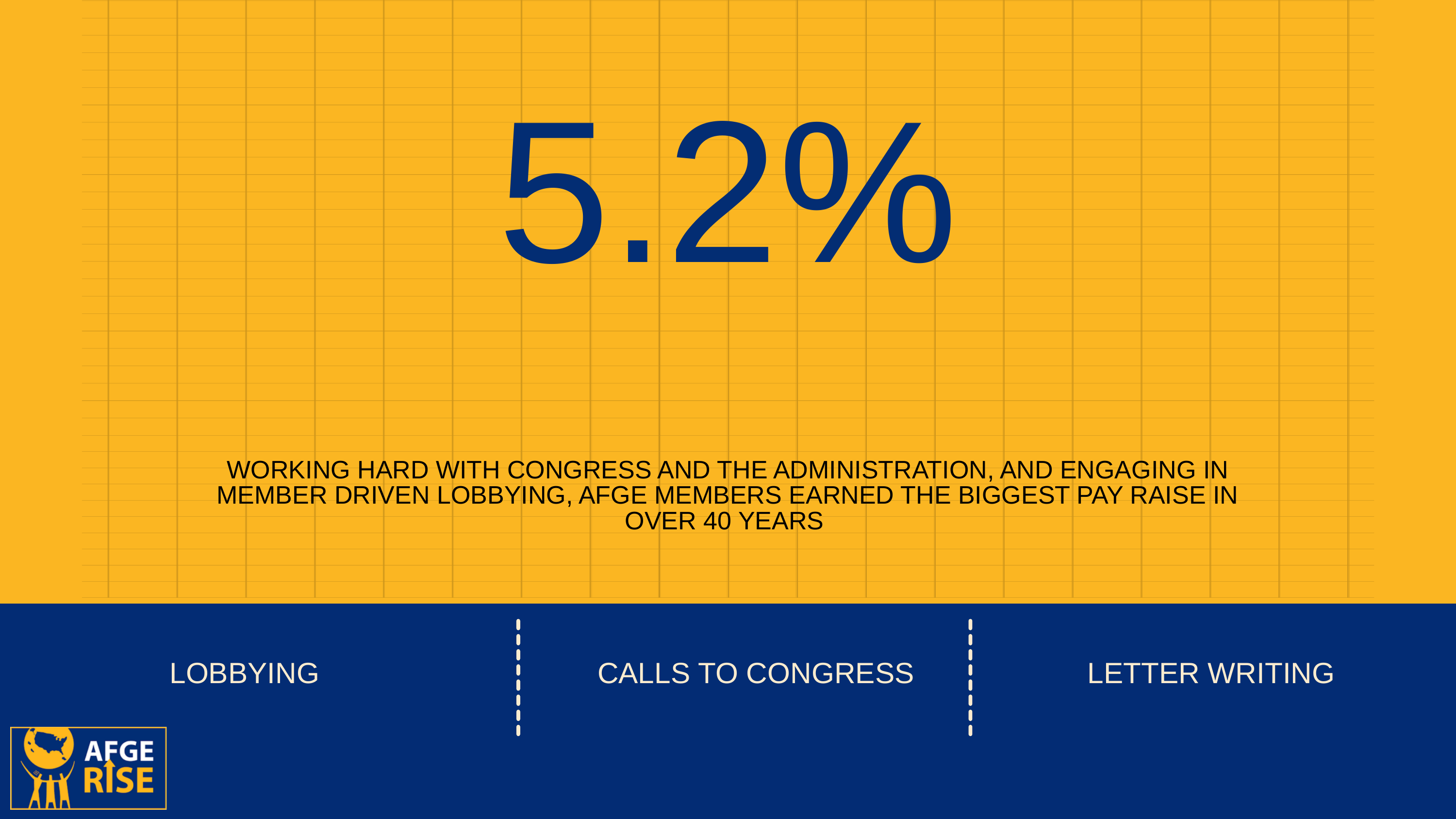

5.2%
WORKING HARD WITH CONGRESS AND THE ADMINISTRATION, AND ENGAGING IN MEMBER DRIVEN LOBBYING, AFGE MEMBERS EARNED THE BIGGEST PAY RAISE IN OVER 40 YEARS

LOBBYING
CALLS TO CONGRESS
LETTER WRITING